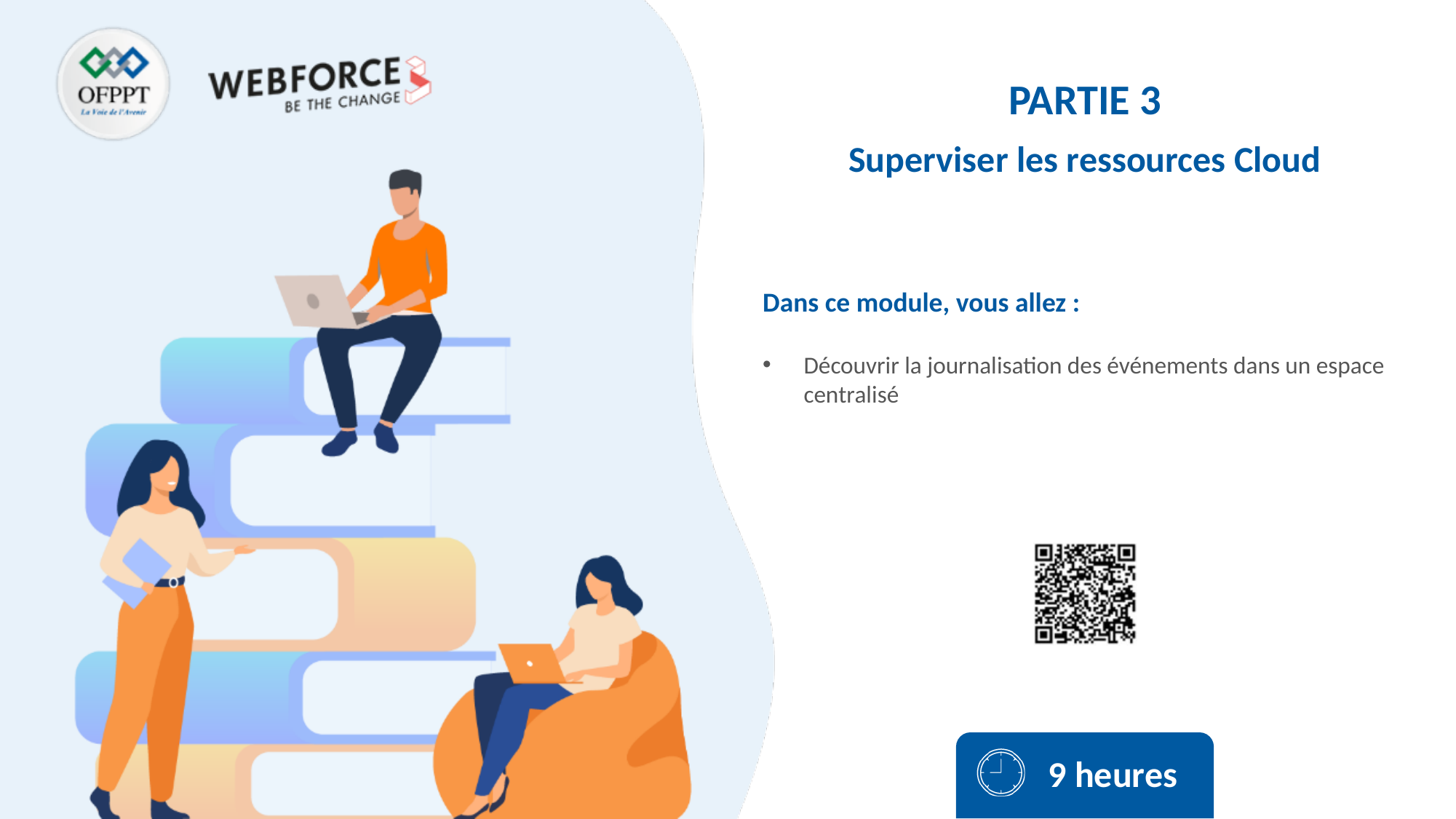

Superviser les ressources Cloud
Découvrir la journalisation des événements dans un espace centralisé
9 heures